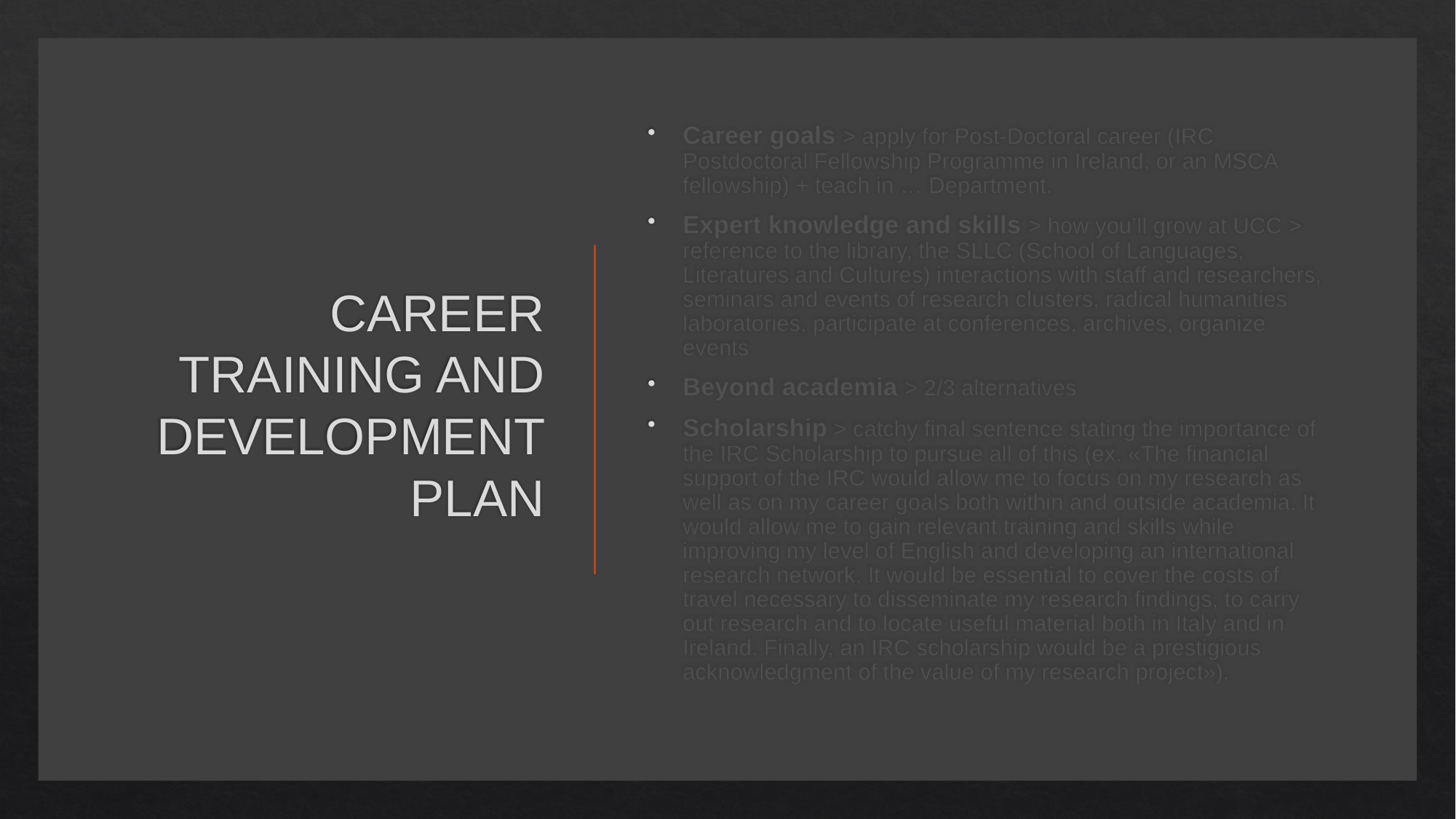

# CAREER TRAINING AND DEVELOPMENT PLAN
Career goals > apply for Post-Doctoral career (IRC Postdoctoral Fellowship Programme in Ireland, or an MSCA fellowship) + teach in … Department.
Expert knowledge and skills > how you’ll grow at UCC > reference to the library, the SLLC (School of Languages, Literatures and Cultures) interactions with staff and researchers, seminars and events of research clusters, radical humanities laboratories, participate at conferences, archives, organize events
Beyond academia > 2/3 alternatives
Scholarship > catchy final sentence stating the importance of the IRC Scholarship to pursue all of this (ex. «The financial support of the IRC would allow me to focus on my research as well as on my career goals both within and outside academia. It would allow me to gain relevant training and skills while improving my level of English and developing an international research network. It would be essential to cover the costs of travel necessary to disseminate my research findings, to carry out research and to locate useful material both in Italy and in Ireland. Finally, an IRC scholarship would be a prestigious acknowledgment of the value of my research project»).